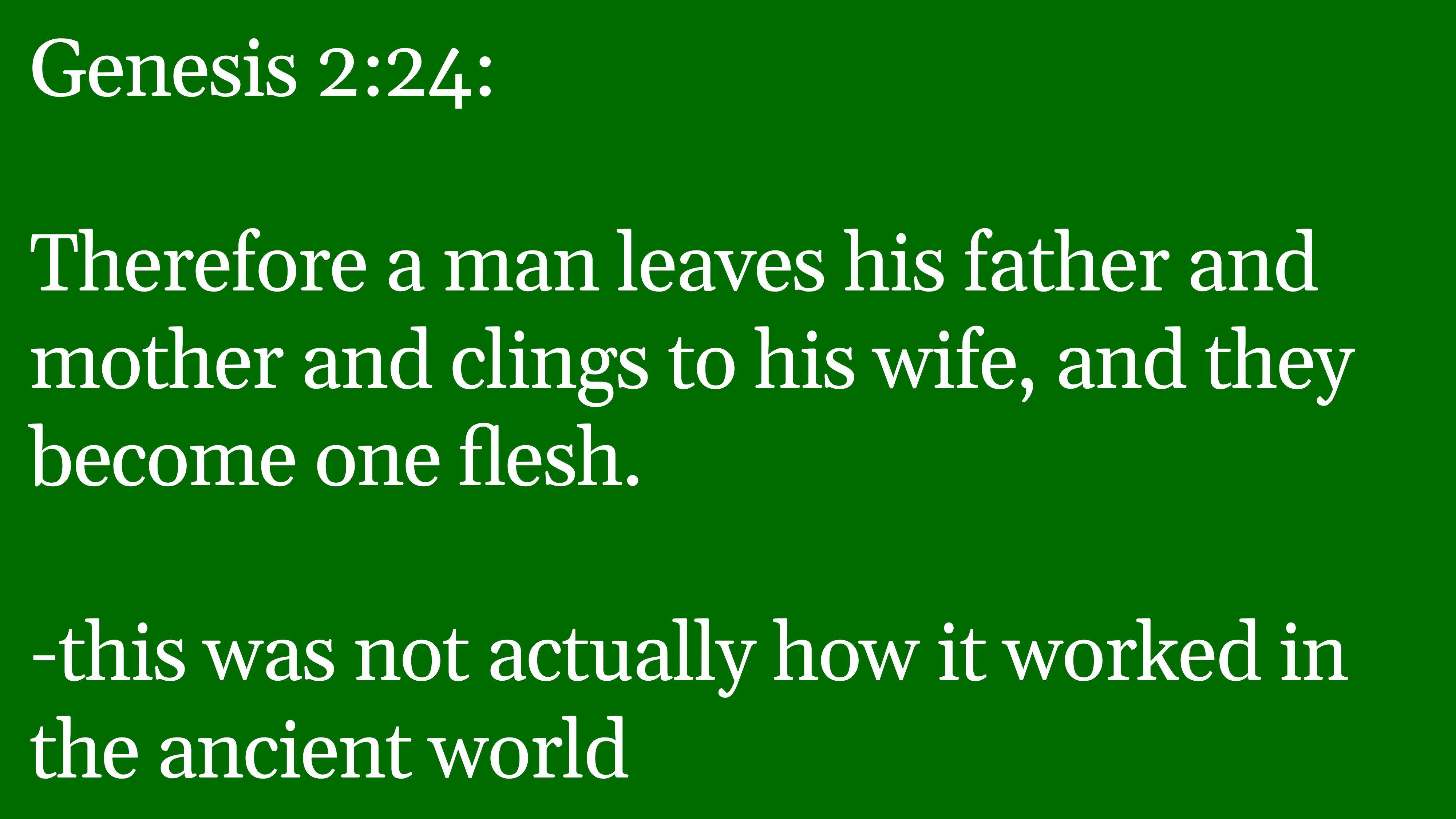

# Genesis 2:24:

Therefore a man leaves his father and mother and clings to his wife, and they become one flesh.

-this was not actually how it worked in the ancient world